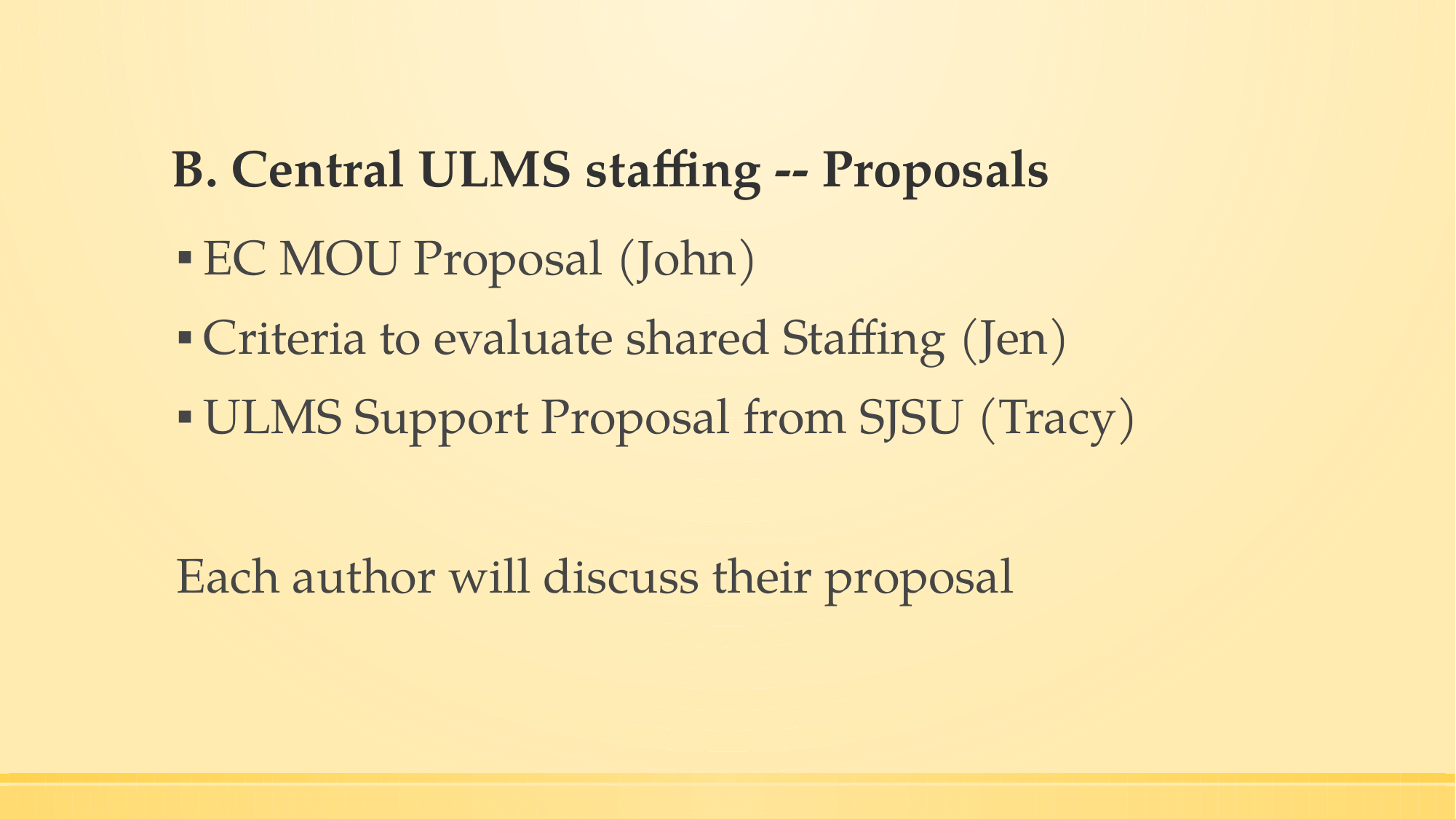

# B. Central ULMS staffing -- Proposals
EC MOU Proposal (John)
Criteria to evaluate shared Staffing (Jen)
ULMS Support Proposal from SJSU (Tracy)

Each author will discuss their proposal